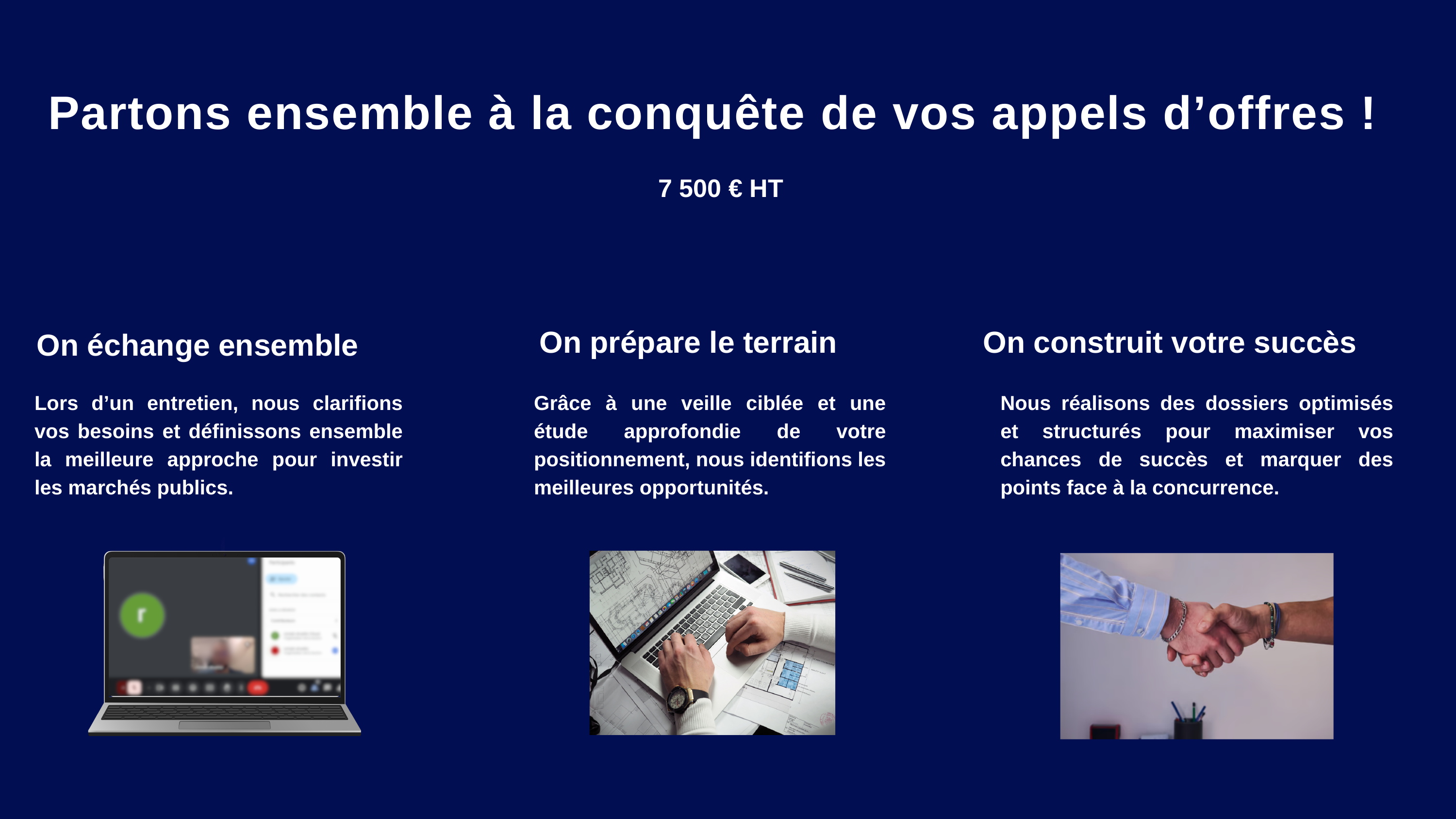

Partons ensemble à la conquête de vos appels d’offres !
7 500 € HT
On prépare le terrain

On construit votre succès

On échange ensemble
Lors d’un entretien, nous clarifions vos besoins et définissons ensemble la meilleure approche pour investir les marchés publics.

Grâce à une veille ciblée et une étude approfondie de votre positionnement, nous identifions les meilleures opportunités.

Nous réalisons des dossiers optimisés et structurés pour maximiser vos chances de succès et marquer des points face à la concurrence.